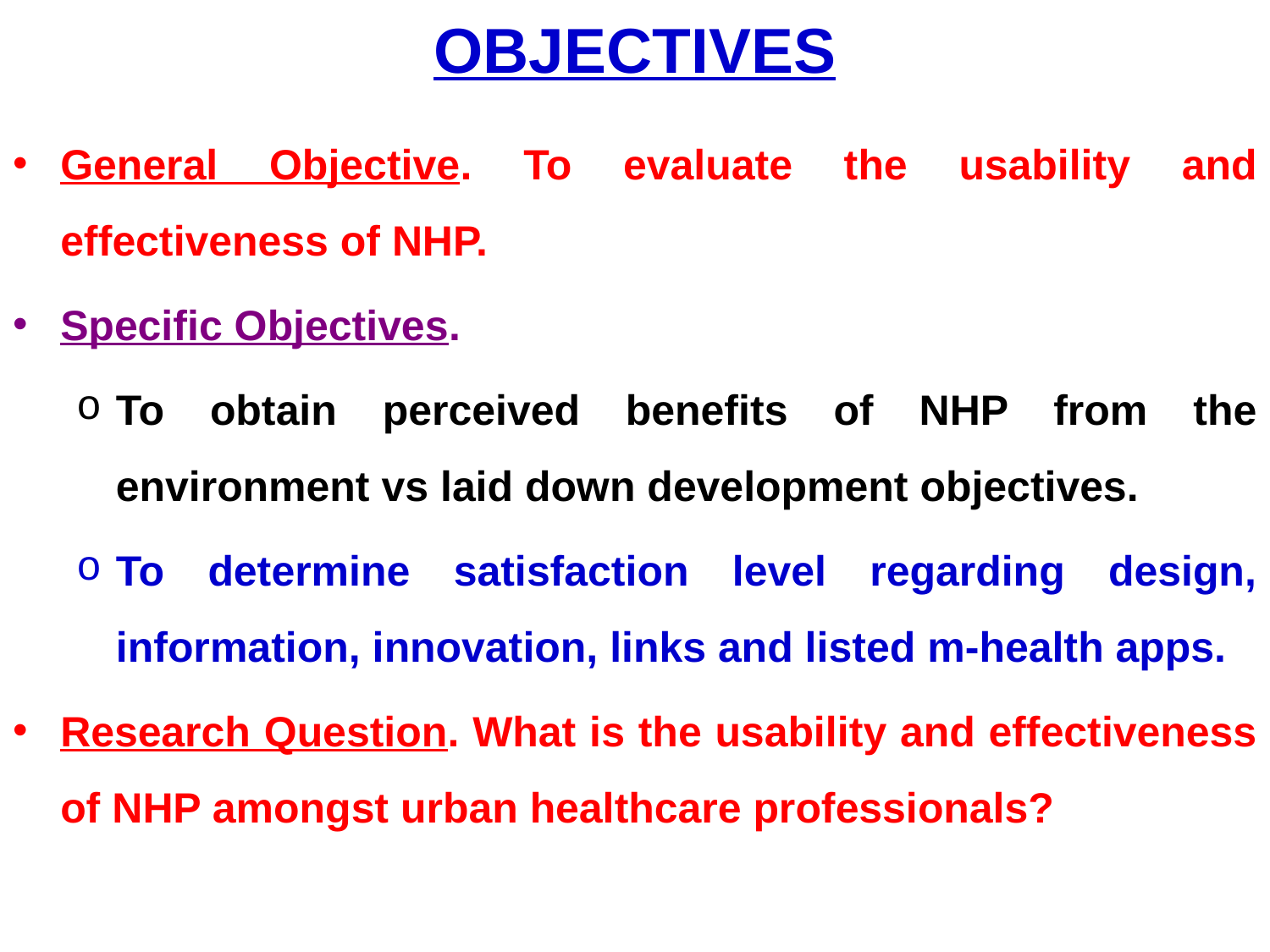

# OBJECTIVES
General Objective. To evaluate the usability and effectiveness of NHP.
Specific Objectives.
To obtain perceived benefits of NHP from the environment vs laid down development objectives.
To determine satisfaction level regarding design, information, innovation, links and listed m-health apps.
Research Question. What is the usability and effectiveness of NHP amongst urban healthcare professionals?